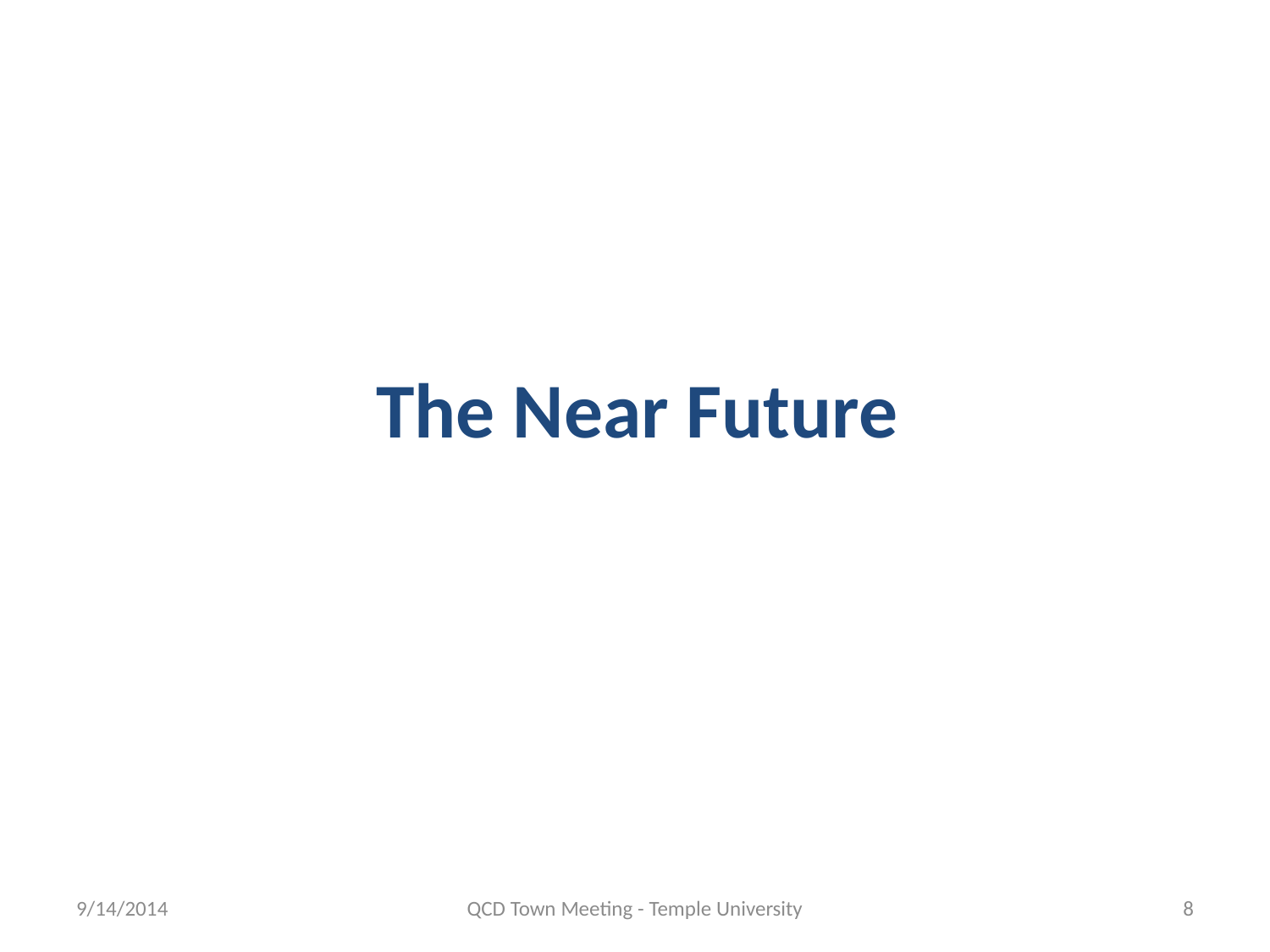

# The Near Future
9/14/2014
QCD Town Meeting - Temple University
8